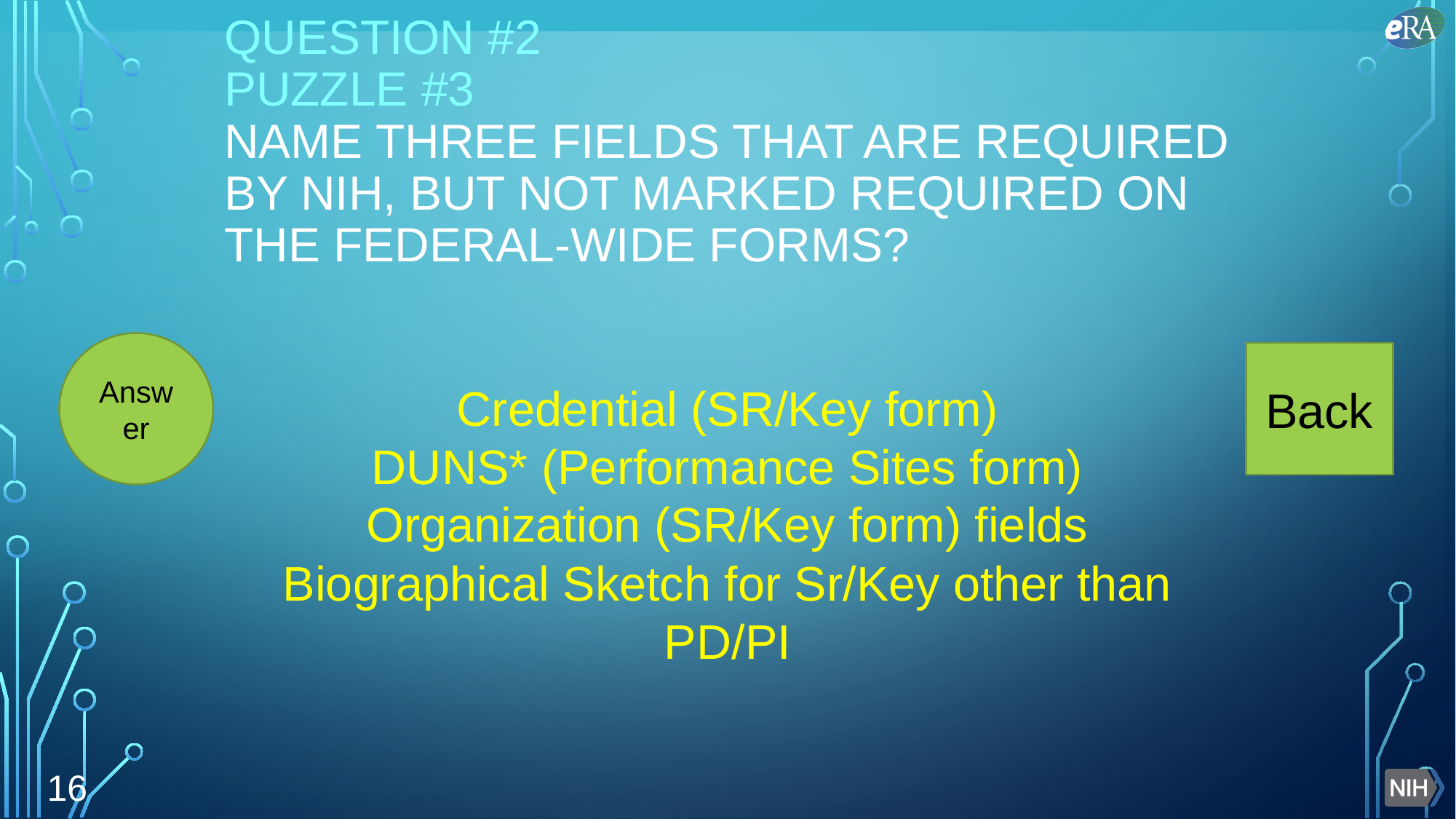

# Question #2 PUZZLE #3 Name three fields That are required by NIH, but not marked required on the federal-wide forms?
Answer
Back
Credential (SR/Key form)
DUNS* (Performance Sites form)
Organization (SR/Key form) fields
Biographical Sketch for Sr/Key other than PD/PI

16